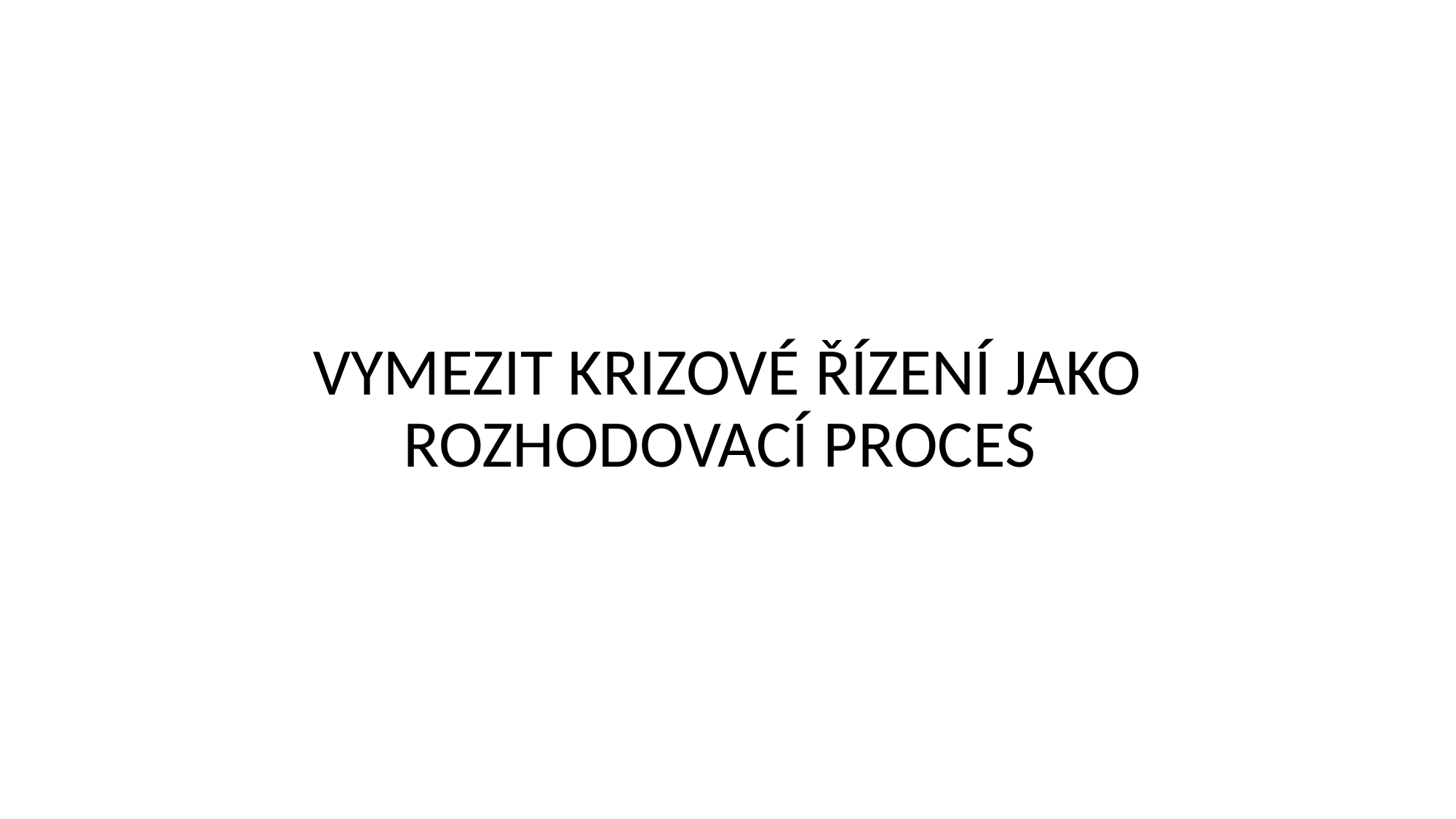

# VYMEZIT KRIZOVÉ ŘÍZENÍ JAKO ROZHODOVACÍ PROCES